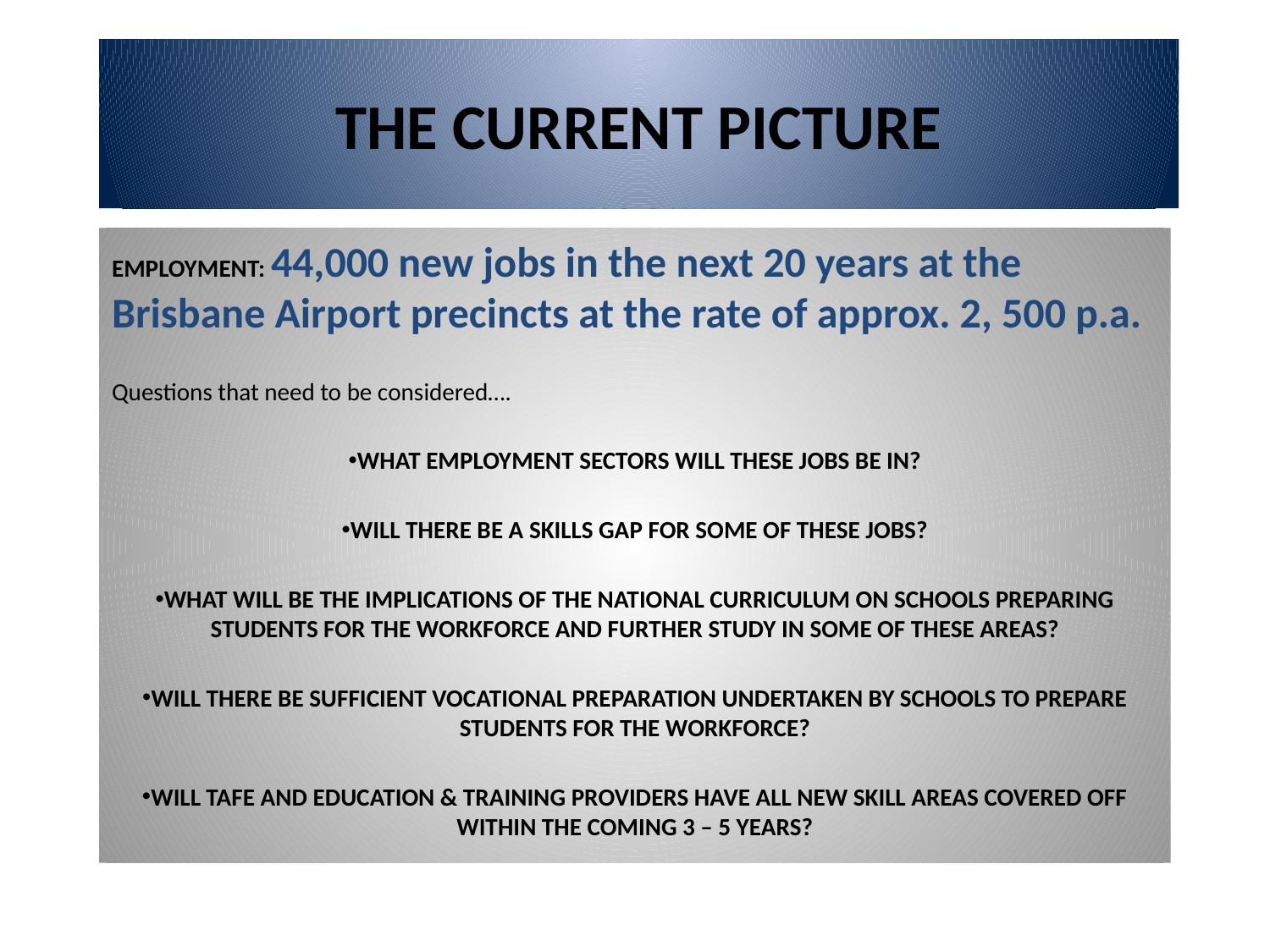

# THE CURRENT PICTURE
EMPLOYMENT: 44,000 new jobs in the next 20 years at the Brisbane Airport precincts at the rate of approx. 2, 500 p.a.

Questions that need to be considered….

WHAT EMPLOYMENT SECTORS WILL THESE JOBS BE IN?

WILL THERE BE A SKILLS GAP FOR SOME OF THESE JOBS?

WHAT WILL BE THE IMPLICATIONS OF THE NATIONAL CURRICULUM ON SCHOOLS PREPARING STUDENTS FOR THE WORKFORCE AND FURTHER STUDY IN SOME OF THESE AREAS?

WILL THERE BE SUFFICIENT VOCATIONAL PREPARATION UNDERTAKEN BY SCHOOLS TO PREPARE STUDENTS FOR THE WORKFORCE?

WILL TAFE AND EDUCATION & TRAINING PROVIDERS HAVE ALL NEW SKILL AREAS COVERED OFF WITHIN THE COMING 3 – 5 YEARS?